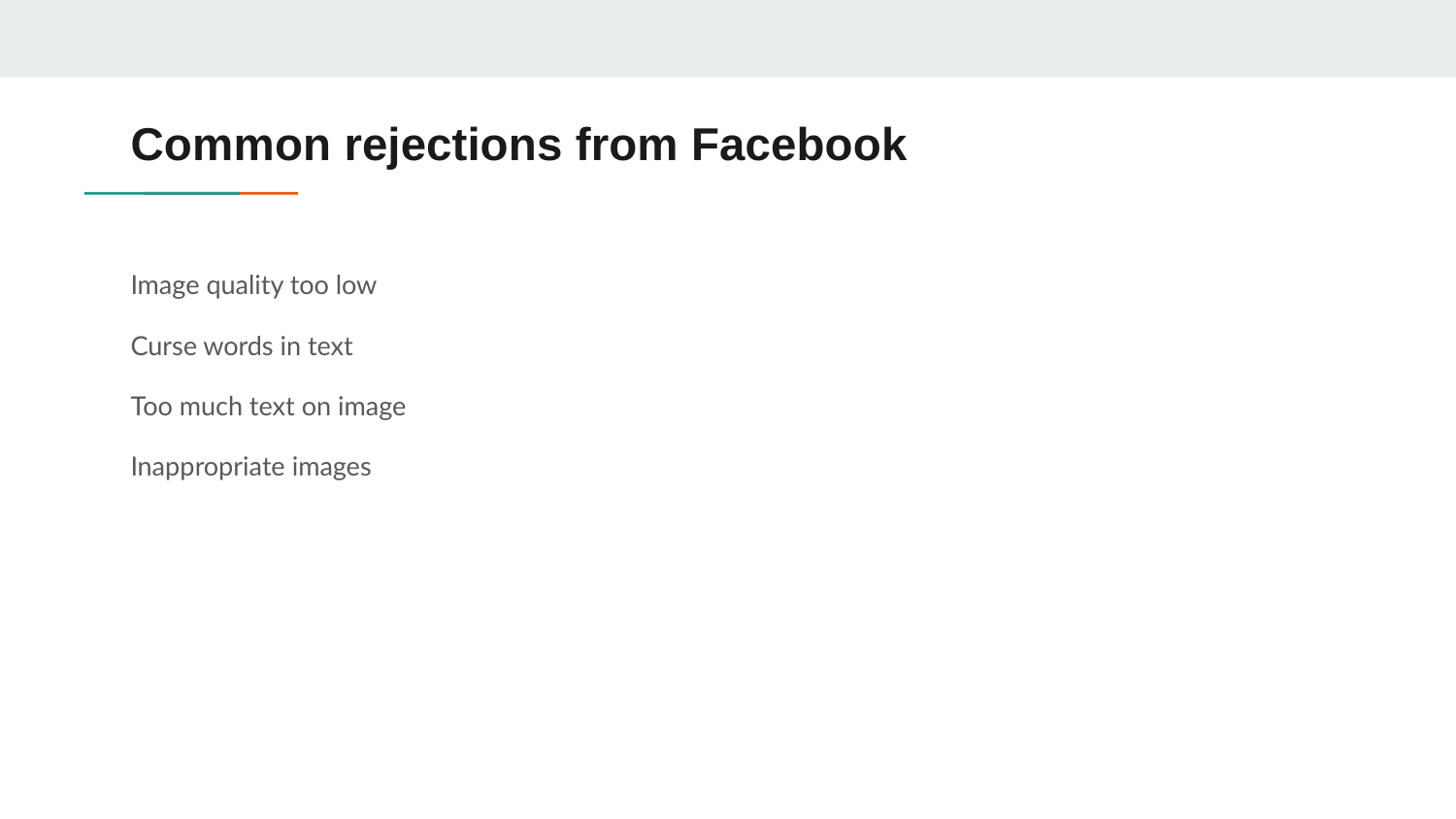

# Common rejections from Facebook
Image quality too low
Curse words in text
Too much text on image
Inappropriate images